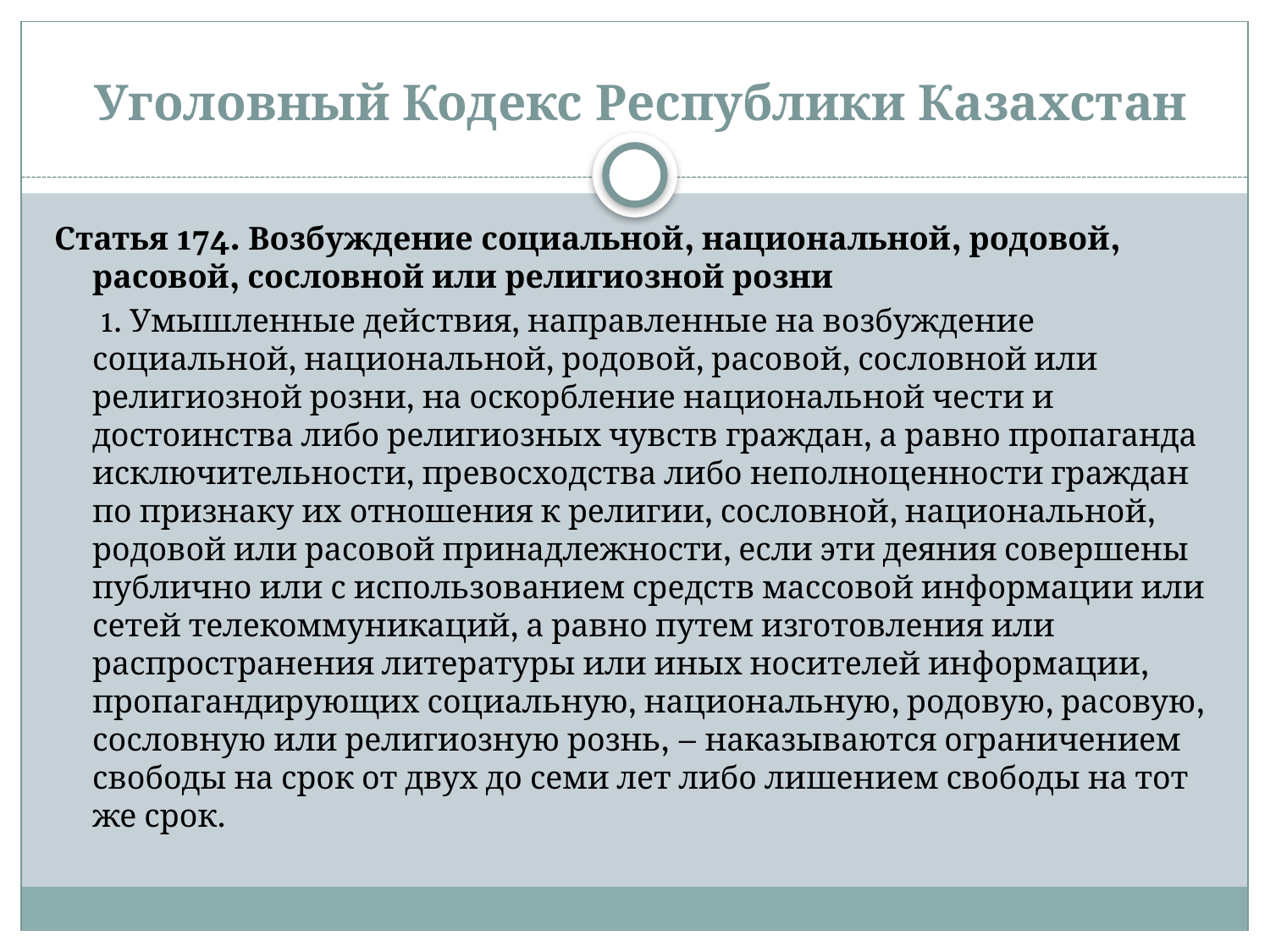

# Уголовный Кодекс Республики Казахстан
Статья 174. Возбуждение социальной, национальной, родовой, расовой, сословной или религиозной розни
      1. Умышленные действия, направленные на возбуждение социальной, национальной, родовой, расовой, сословной или религиозной розни, на оскорбление национальной чести и достоинства либо религиозных чувств граждан, а равно пропаганда исключительности, превосходства либо неполноценности граждан по признаку их отношения к религии, сословной, национальной, родовой или расовой принадлежности, если эти деяния совершены публично или с использованием средств массовой информации или сетей телекоммуникаций, а равно путем изготовления или распространения литературы или иных носителей информации, пропагандирующих социальную, национальную, родовую, расовую, сословную или религиозную рознь, – наказываются ограничением свободы на срок от двух до семи лет либо лишением свободы на тот же срок.